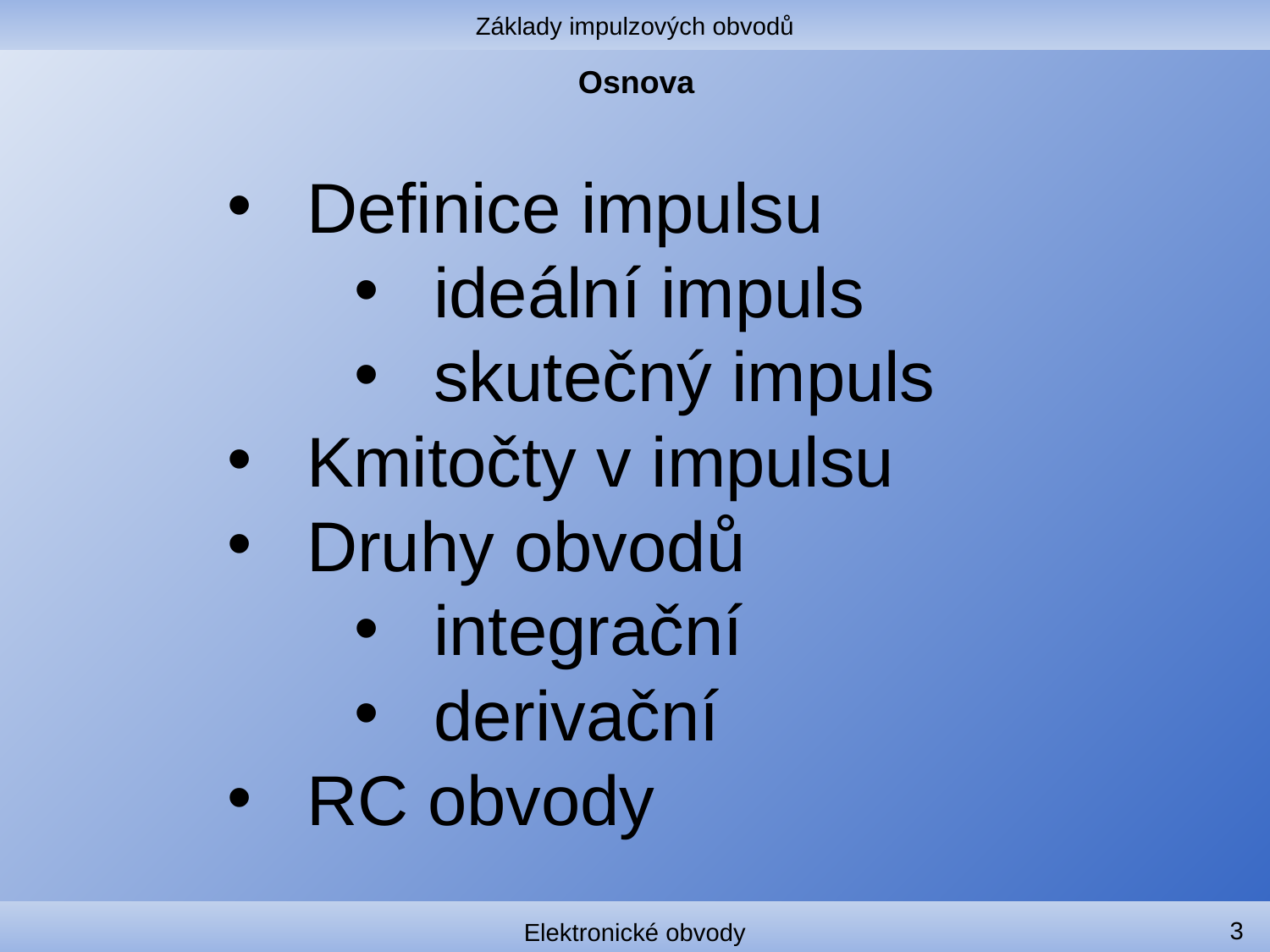

Základy impulzových obvodů
# Osnova
Definice impulsu
ideální impuls
skutečný impuls
Kmitočty v impulsu
Druhy obvodů
integrační
derivační
RC obvody
3
Elektronické obvody